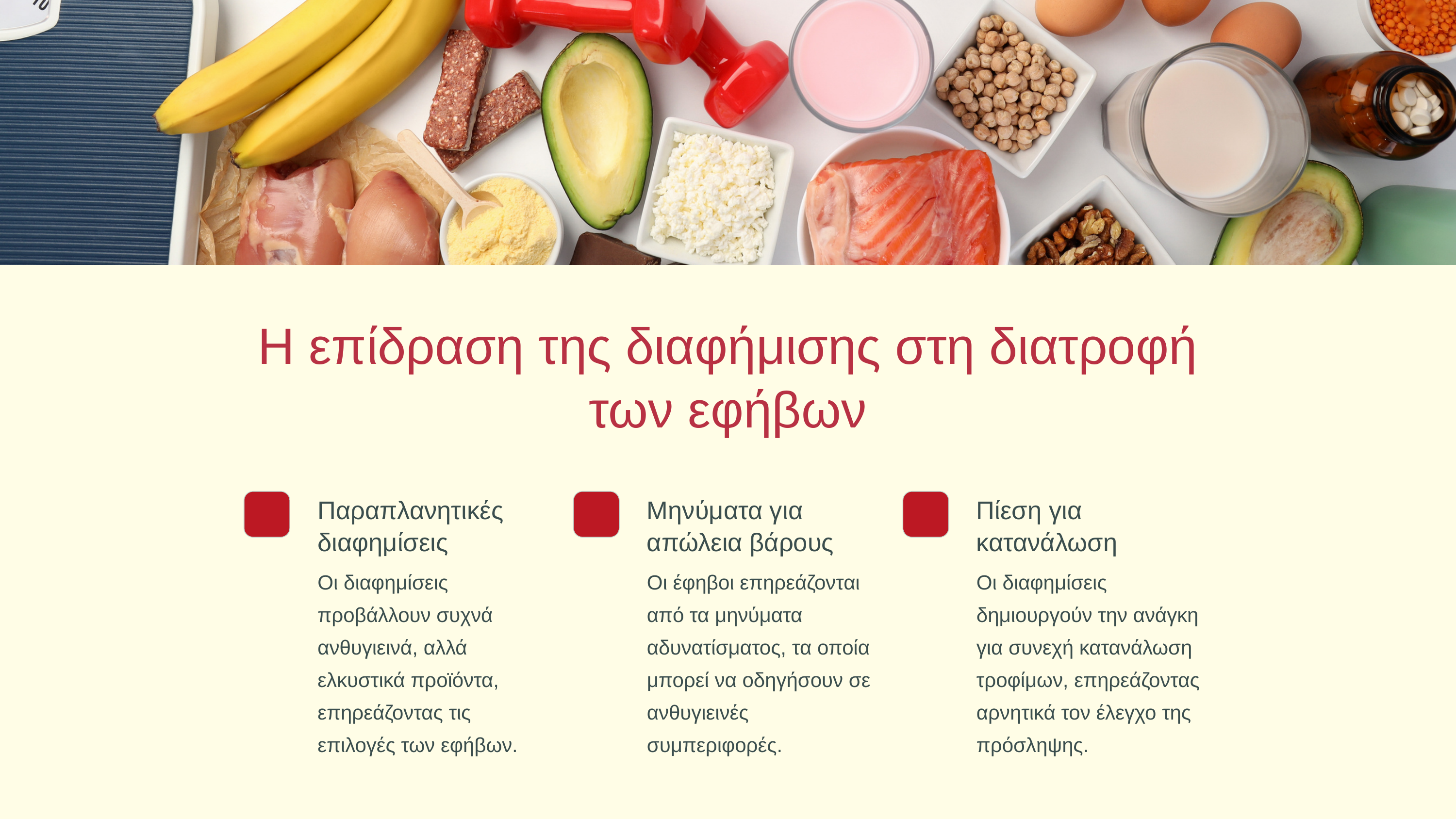

Η επίδραση της διαφήμισης στη διατροφή των εφήβων

Παραπλανητικές διαφημίσεις
Μηνύματα για απώλεια βάρους
Πίεση για κατανάλωση
2
3
Οι διαφημίσεις προβάλλουν συχνά ανθυγιεινά, αλλά ελκυστικά προϊόντα, επηρεάζοντας τις επιλογές των εφήβων.
Οι έφηβοι επηρεάζονται από τα μηνύματα αδυνατίσματος, τα οποία μπορεί να οδηγήσουν σε ανθυγιεινές συμπεριφορές.
Οι διαφημίσεις δημιουργούν την ανάγκη για συνεχή κατανάλωση τροφίμων, επηρεάζοντας αρνητικά τον έλεγχο της πρόσληψης.